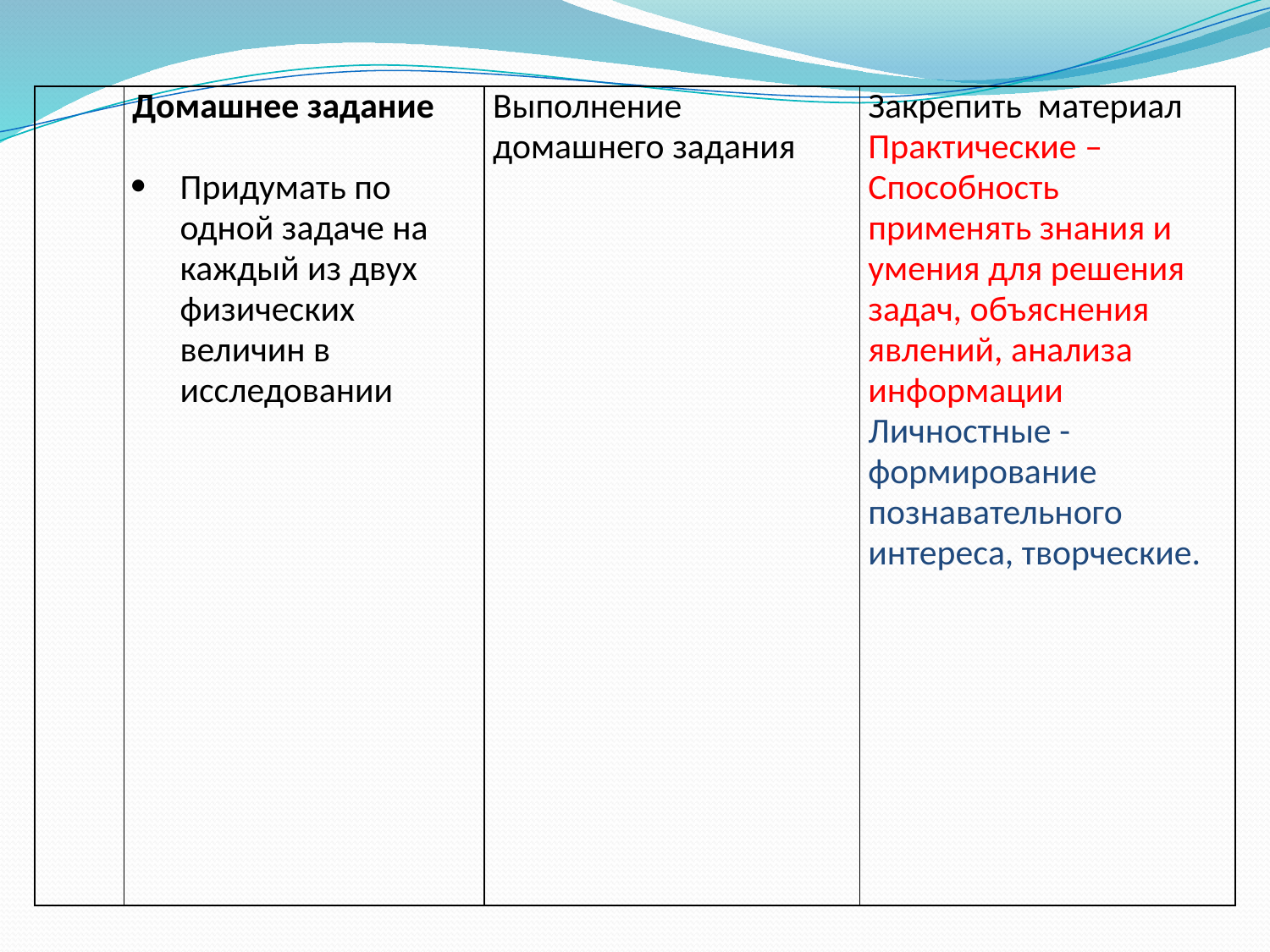

|  | Домашнее задание Придумать по одной задаче на каждый из двух физических величин в исследовании | Выполнение домашнего задания | Закрепить материал Практические – Способность применять знания и умения для решения задач, объяснения явлений, анализа информации Личностные - формирование познавательного интереса, творческие. |
| --- | --- | --- | --- |